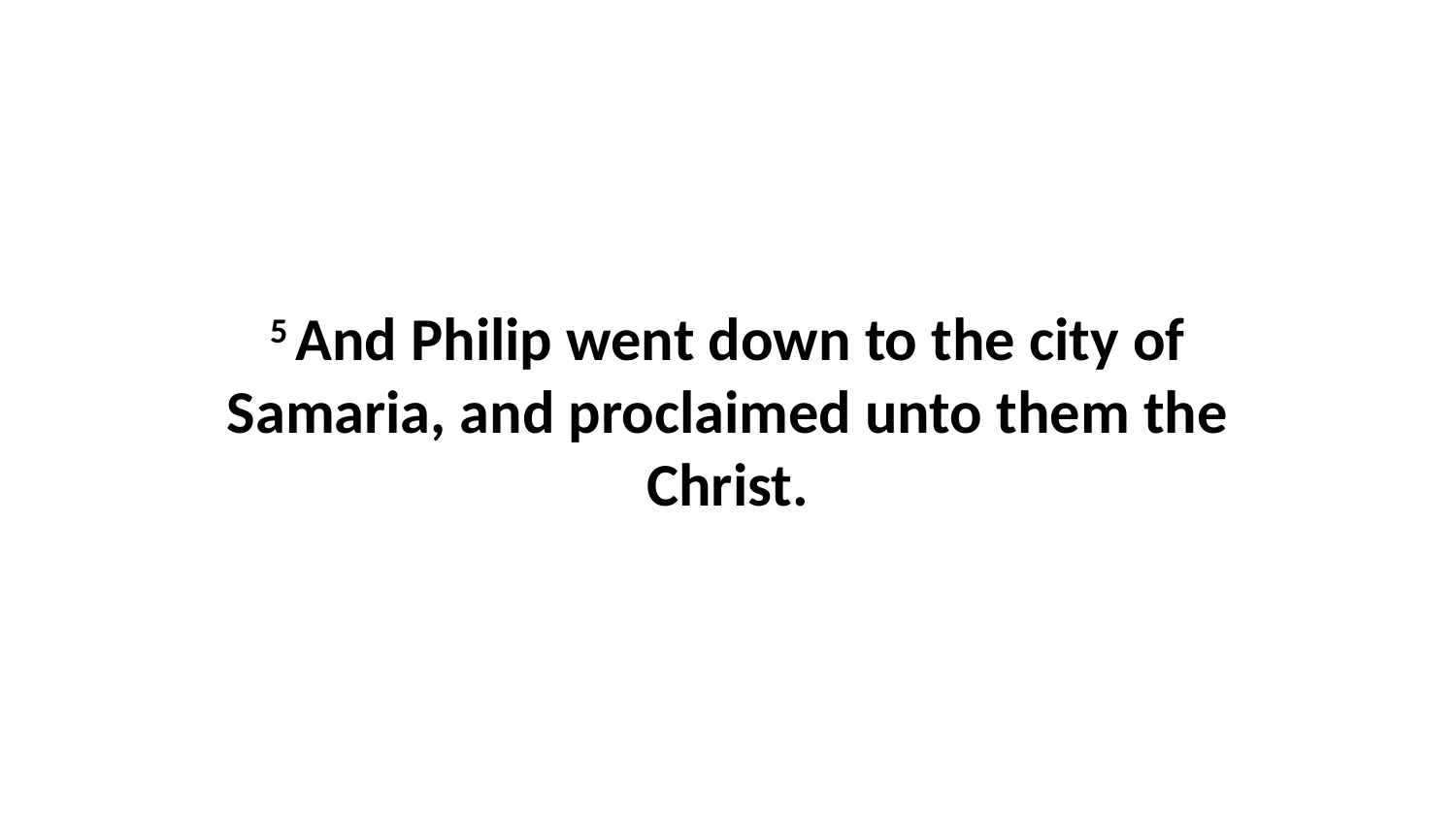

5 And Philip went down to the city of Samaria, and proclaimed unto them the Christ.